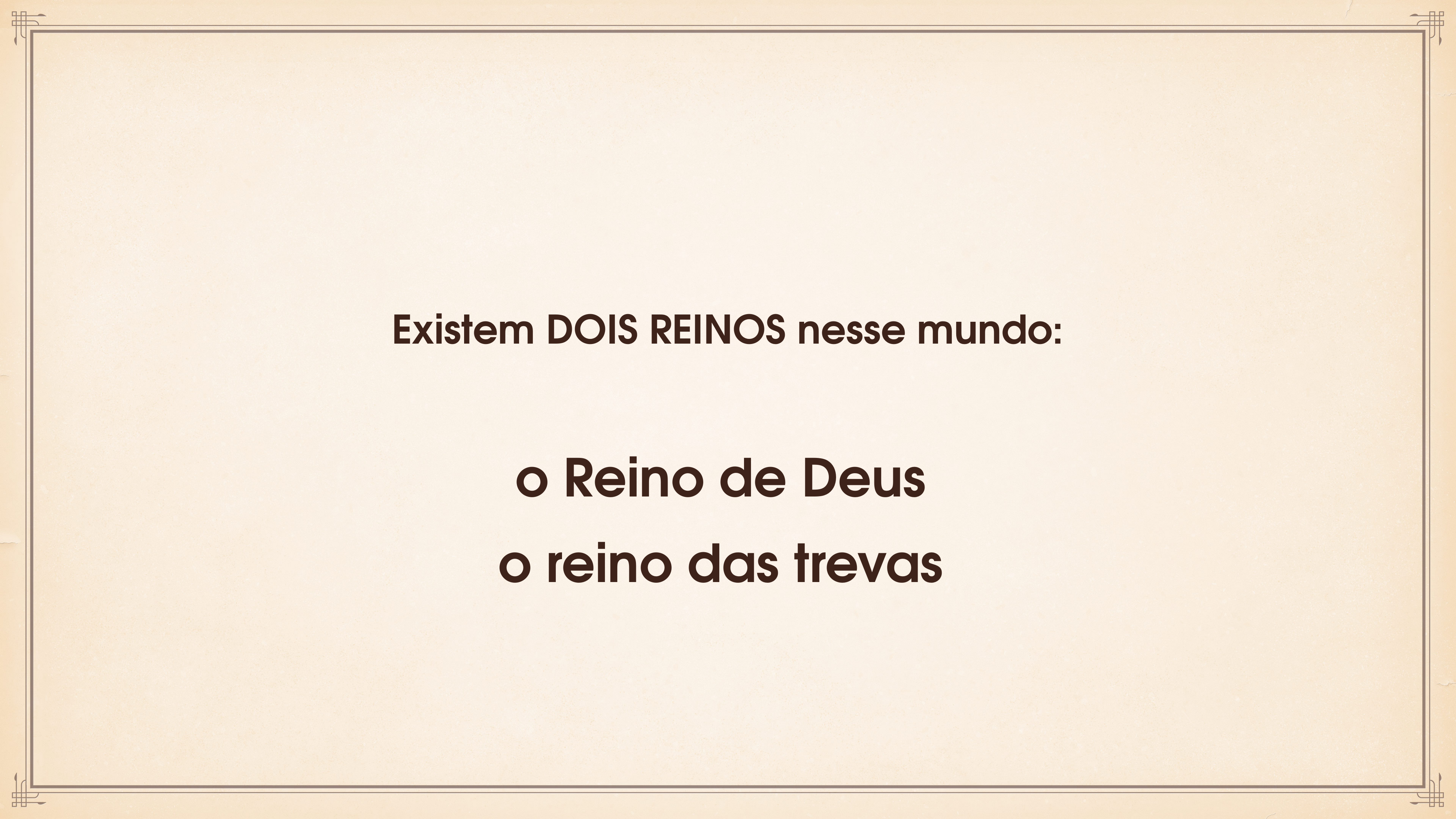

Existem DOIS REINOS nesse mundo:

o Reino de Deus
o reino das trevas